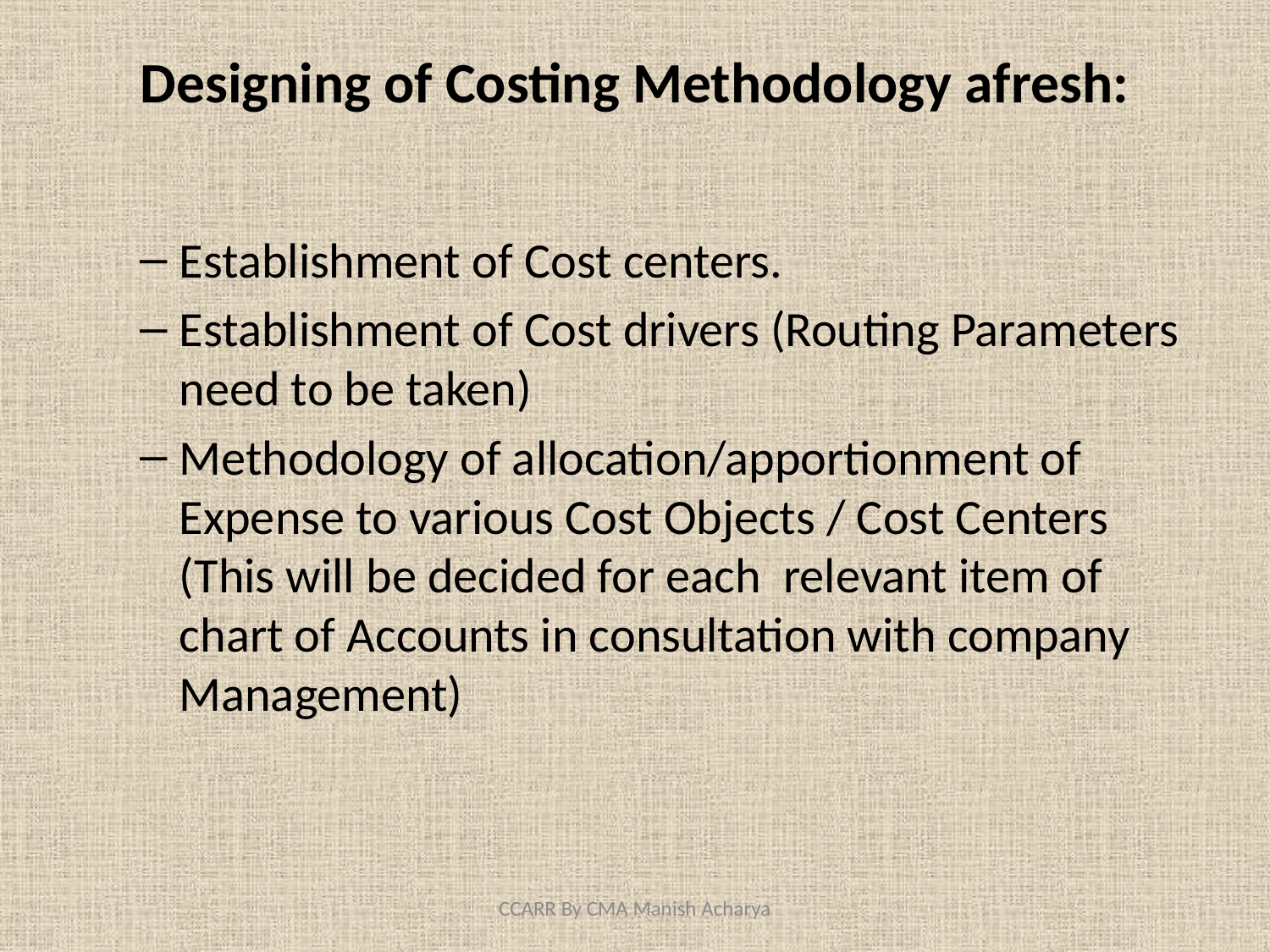

# Designing of Costing Methodology afresh:
Establishment of Cost centers.
Establishment of Cost drivers (Routing Parameters need to be taken)
Methodology of allocation/apportionment of Expense to various Cost Objects / Cost Centers (This will be decided for each  relevant item of chart of Accounts in consultation with company Management)

CCARR By CMA Manish Acharya